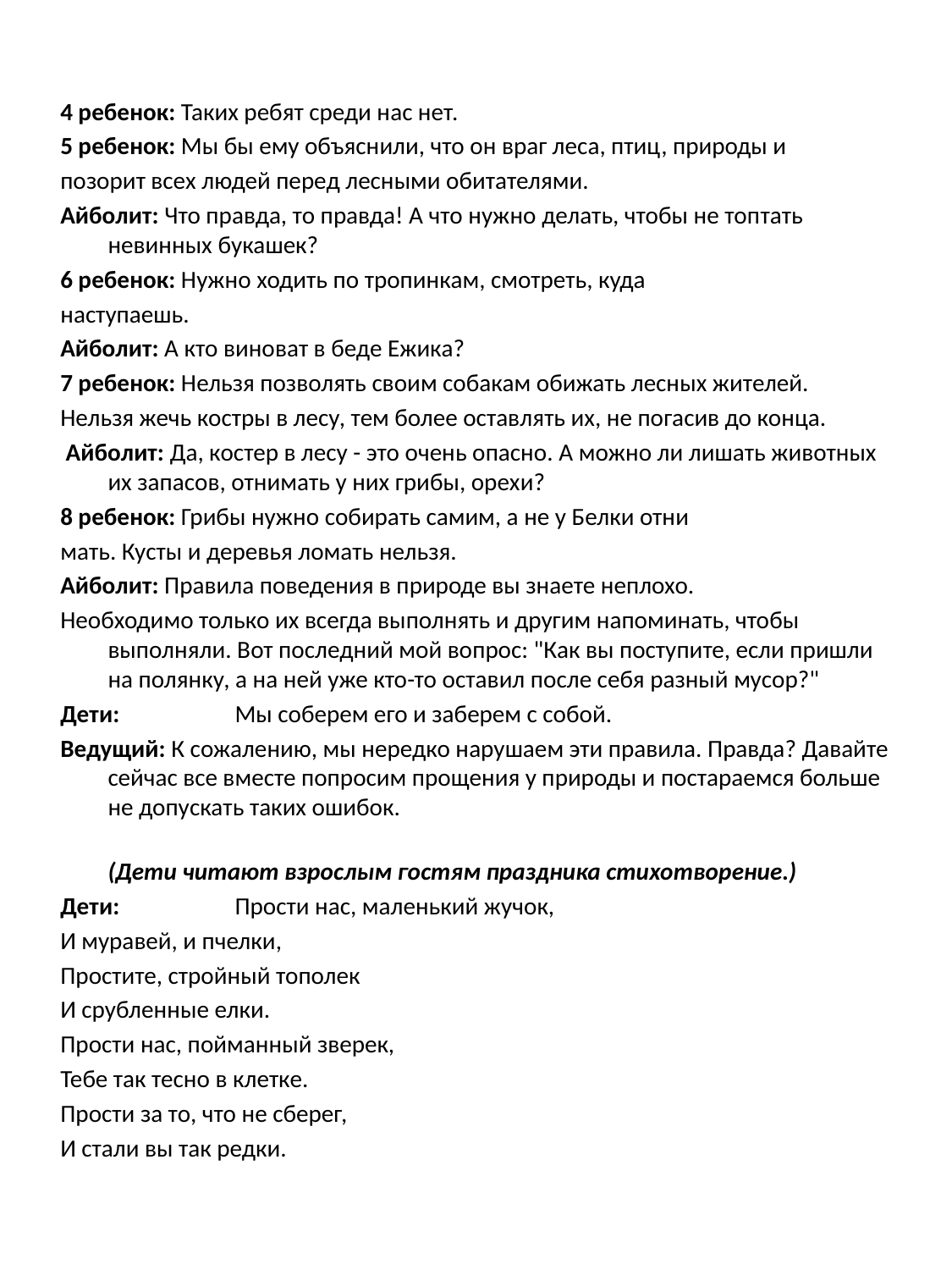

4 ребенок: Таких ребят среди нас нет.
5 ребенок: Мы бы ему объяснили, что он враг леса, птиц, природы и
позорит всех людей перед лесными обитателями.
Айболит: Что правда, то правда! А что нужно делать, чтобы не топ­тать невинных букашек?
6 ребенок: Нужно ходить по тропинкам, смотреть, куда
наступаешь.
Айболит: А кто виноват в беде Ежика?
7 ребенок: Нельзя позволять своим собакам обижать лесных жителей.
Нельзя жечь костры в лесу, тем более остав­лять их, не погасив до конца.
 Айболит: Да, костер в лесу - это очень опасно. А можно ли лишать животных их запасов, отнимать у них гри­бы, орехи?
8 ребенок: Грибы нужно собирать самим, а не у Белки отни­
мать. Кусты и деревья ломать нельзя.
Айболит: Правила поведения в природе вы знаете неплохо.
Необходимо только их всегда выполнять и другим напоминать, чтобы выполняли. Вот последний мой вопрос: "Как вы поступите, если пришли на полян­ку, а на ней уже кто-то оставил после себя разный мусор?"
Дети:	Мы соберем его и заберем с собой.
Ведущий: К сожалению, мы нередко нарушаем эти правила. Правда? Давайте сейчас все вместе попросим прощения у природы и постараемся больше не допускать таких ошибок.
(Дети читают взрослым гостям праздника стихотворение.)
Дети:	Прости нас, маленький жучок,
И муравей, и пчелки,
Простите, стройный тополек
И срубленные елки.
Прости нас, пойманный зверек,
Тебе так тесно в клетке.
Прости за то, что не сберег,
И стали вы так редки.